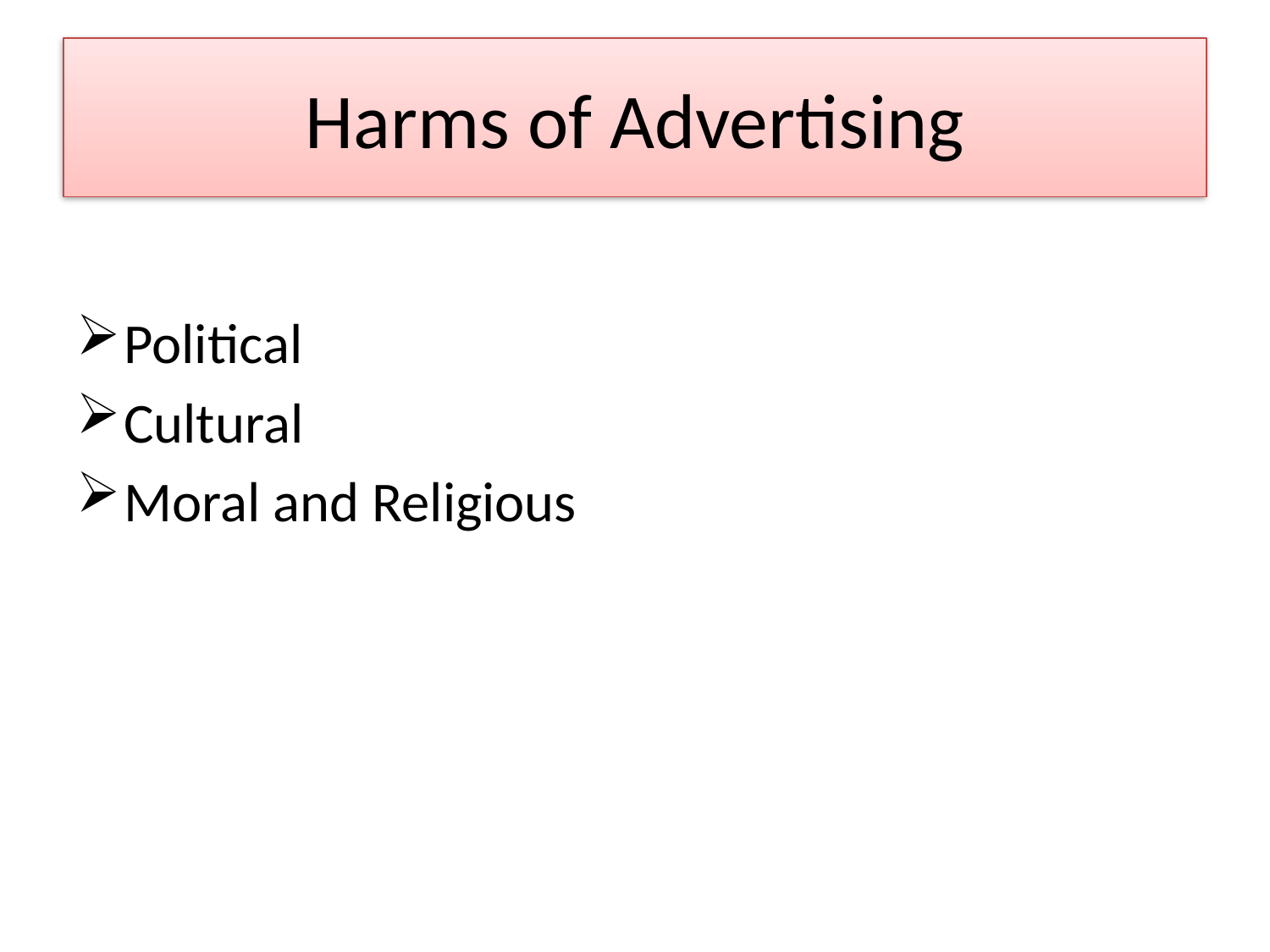

# Harms of Advertising

Political
Cultural
Moral and Religious